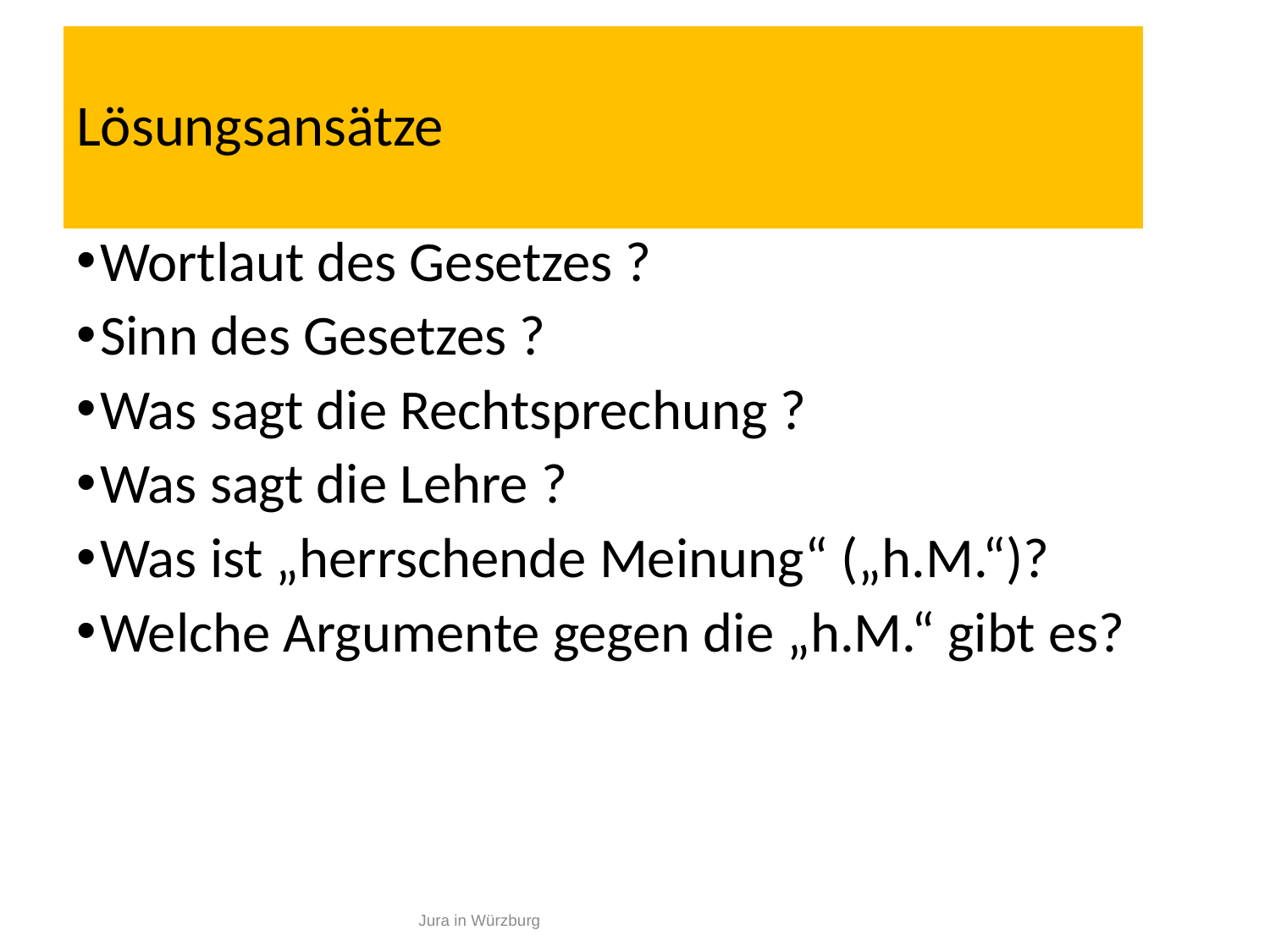

# Lösungsansätze
Wortlaut des Gesetzes ?
Sinn des Gesetzes ?
Was sagt die Rechtsprechung ?
Was sagt die Lehre ?
Was ist „herrschende Meinung“ („h.M.“)?
Welche Argumente gegen die „h.M.“ gibt es?
25
Jura in Würzburg